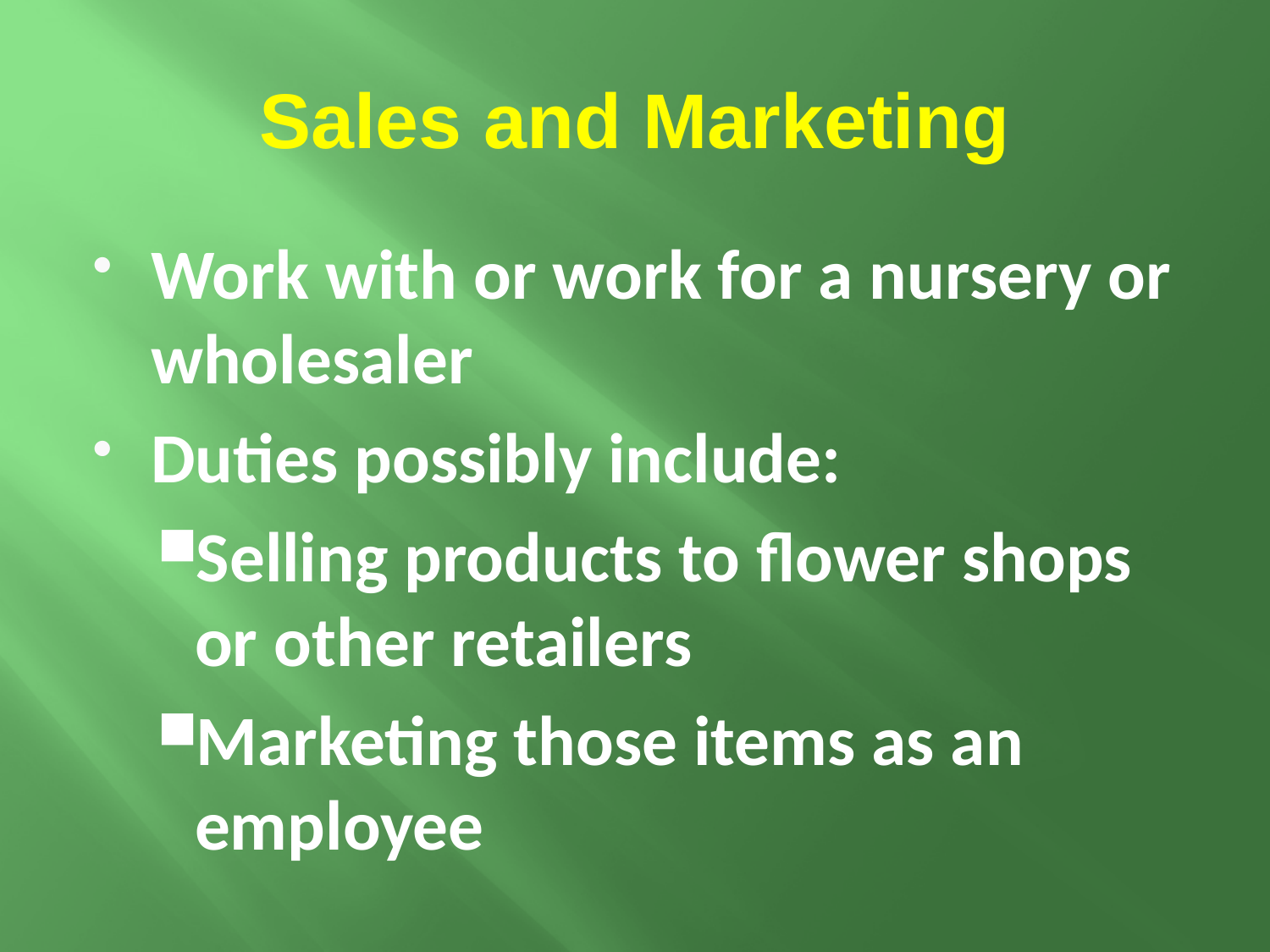

# Sales and Marketing
Work with or work for a nursery or wholesaler
Duties possibly include:
Selling products to flower shops or other retailers
Marketing those items as an employee